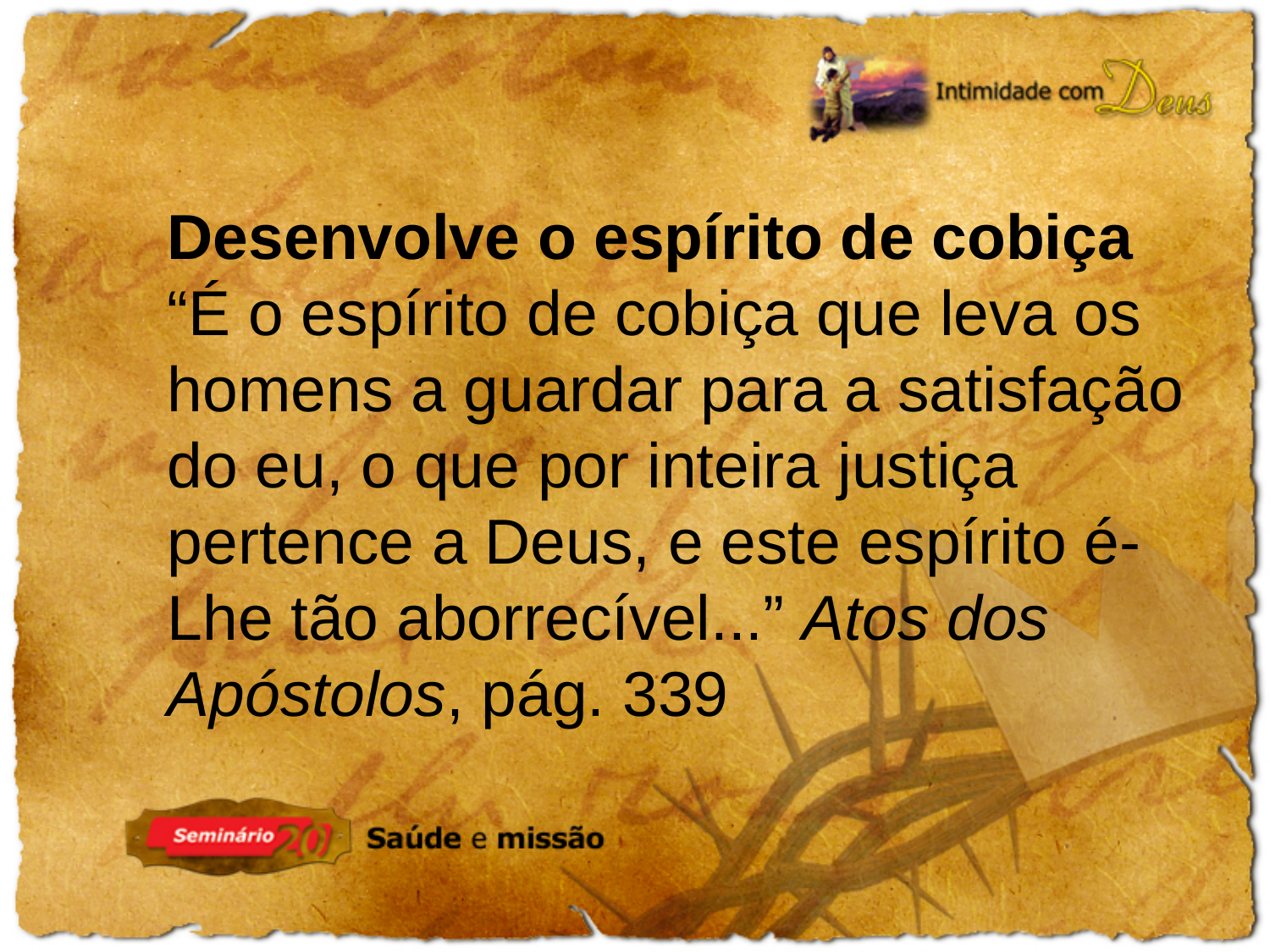

Desenvolve o espírito de cobiça
“É o espírito de cobiça que leva os homens a guardar para a satisfação do eu, o que por inteira justiça pertence a Deus, e este espírito é-Lhe tão aborrecível...” Atos dos Apóstolos, pág. 339